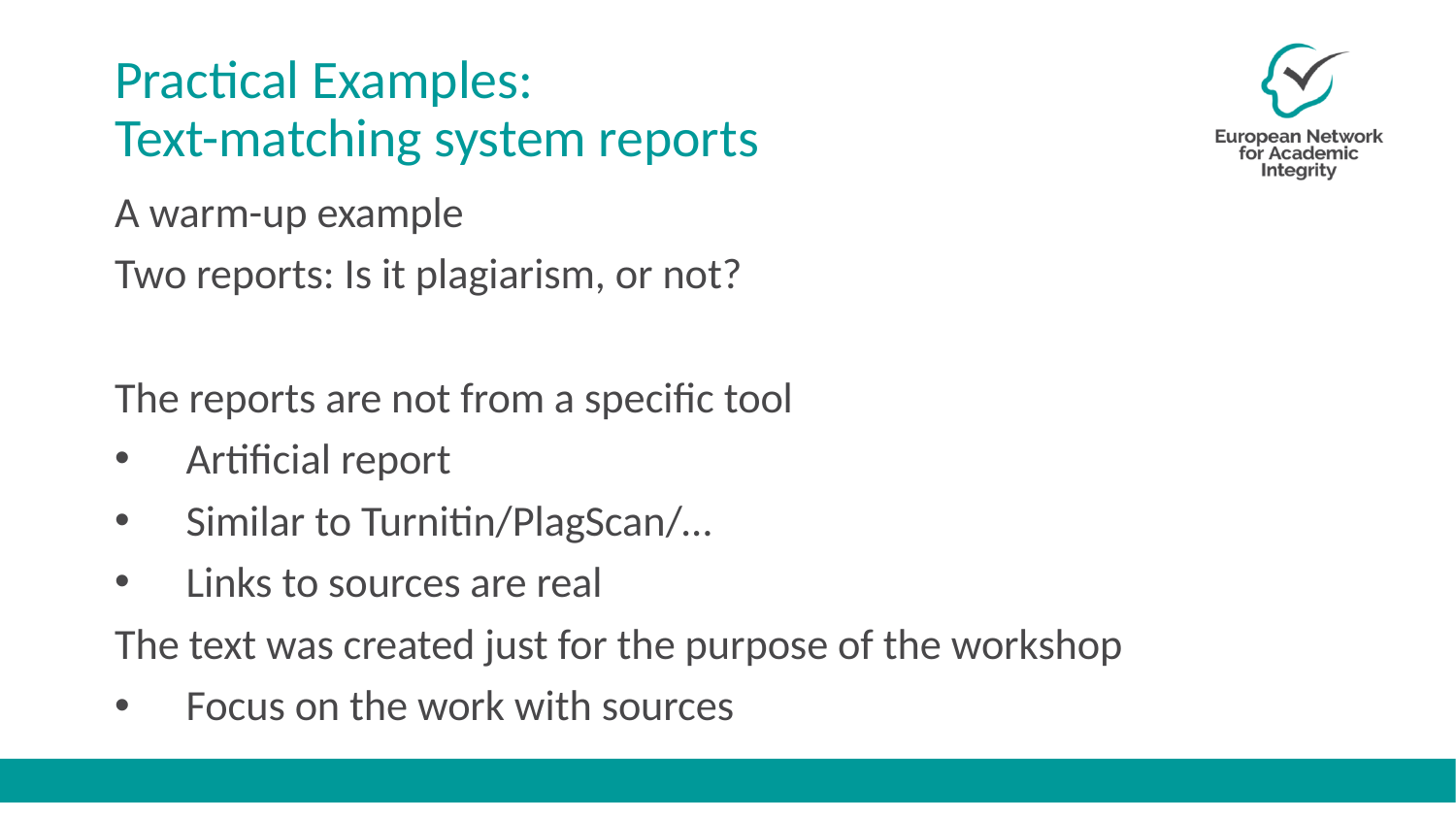

# Practical Examples: Text-matching system reports
A warm-up example
Two reports: Is it plagiarism, or not?

The reports are not from a specific tool
Artificial report
Similar to Turnitin/PlagScan/…
Links to sources are real
The text was created just for the purpose of the workshop
Focus on the work with sources